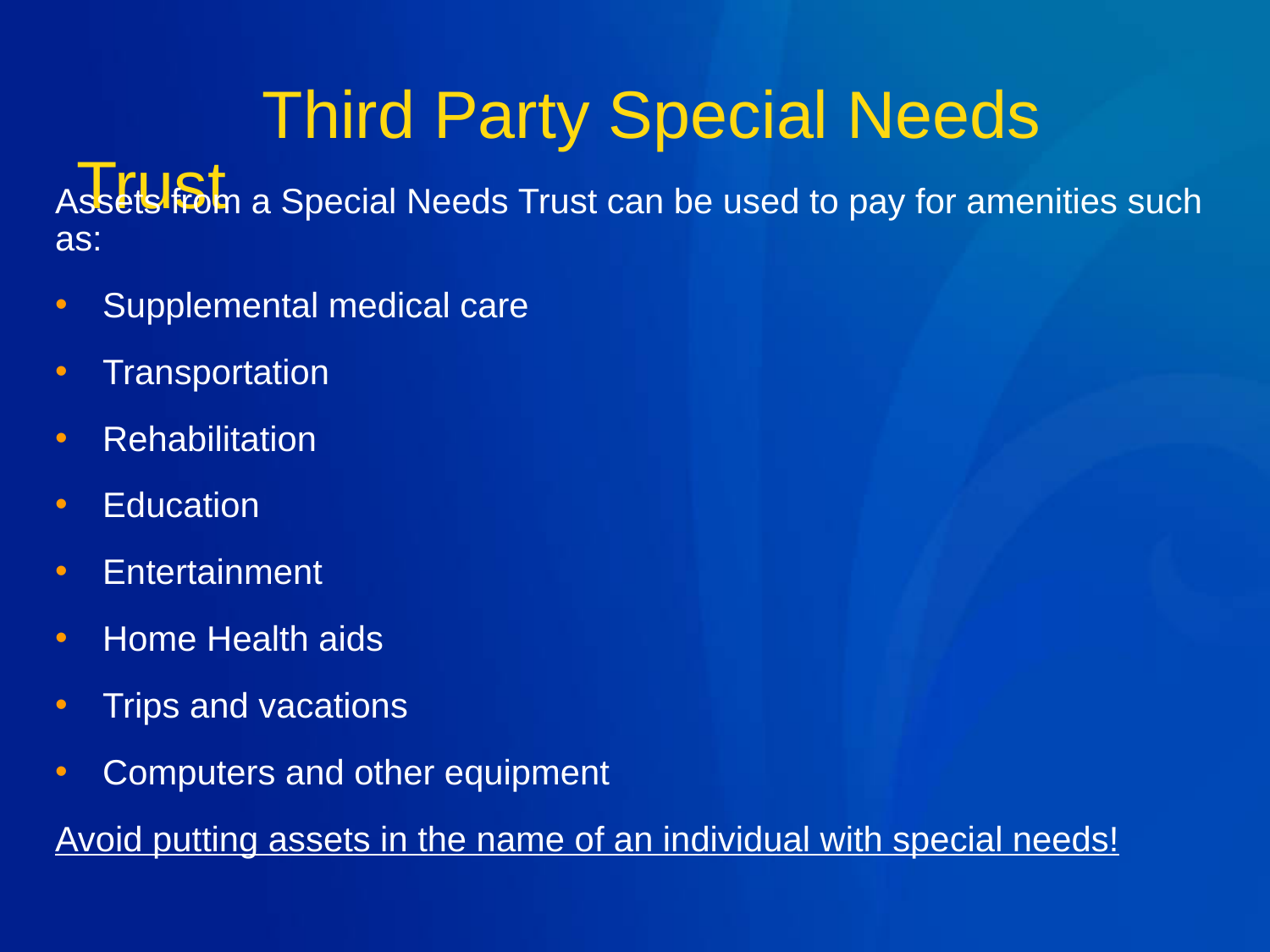

# Third Party Special Needs Trust
Assets from a Special Needs Trust can be used to pay for amenities such as:
Supplemental medical care
Transportation
Rehabilitation
Education
Entertainment
Home Health aids
Trips and vacations
Computers and other equipment
Avoid putting assets in the name of an individual with special needs!